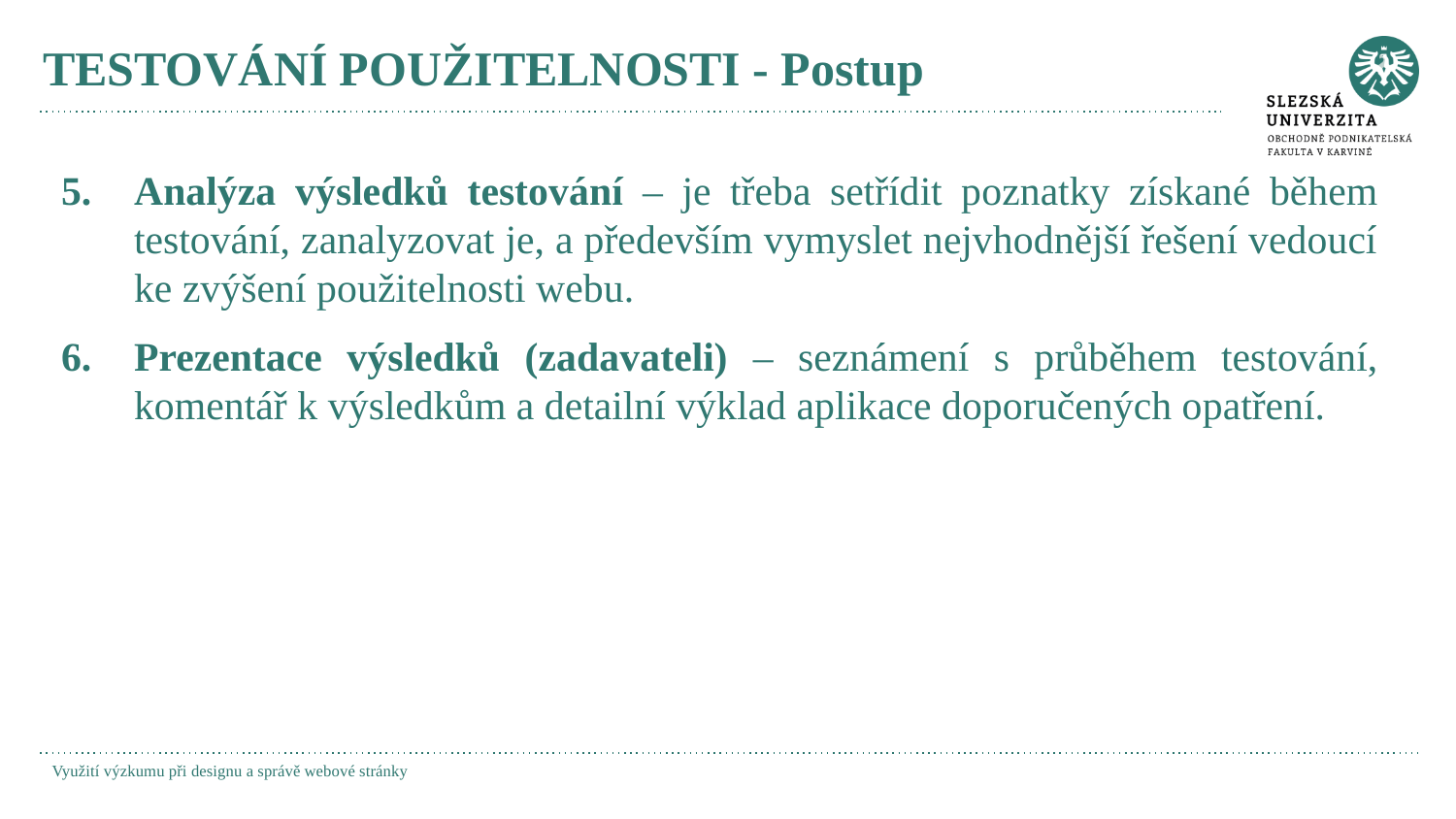

# TESTOVÁNÍ POUŽITELNOSTI - Postup
Analýza výsledků testování – je třeba setřídit poznatky získané během testování, zanalyzovat je, a především vymyslet nejvhodnější řešení vedoucí ke zvýšení použitelnosti webu.
Prezentace výsledků (zadavateli) – seznámení s průběhem testování, komentář k výsledkům a detailní výklad aplikace doporučených opatření.

Využití výzkumu při designu a správě webové stránky